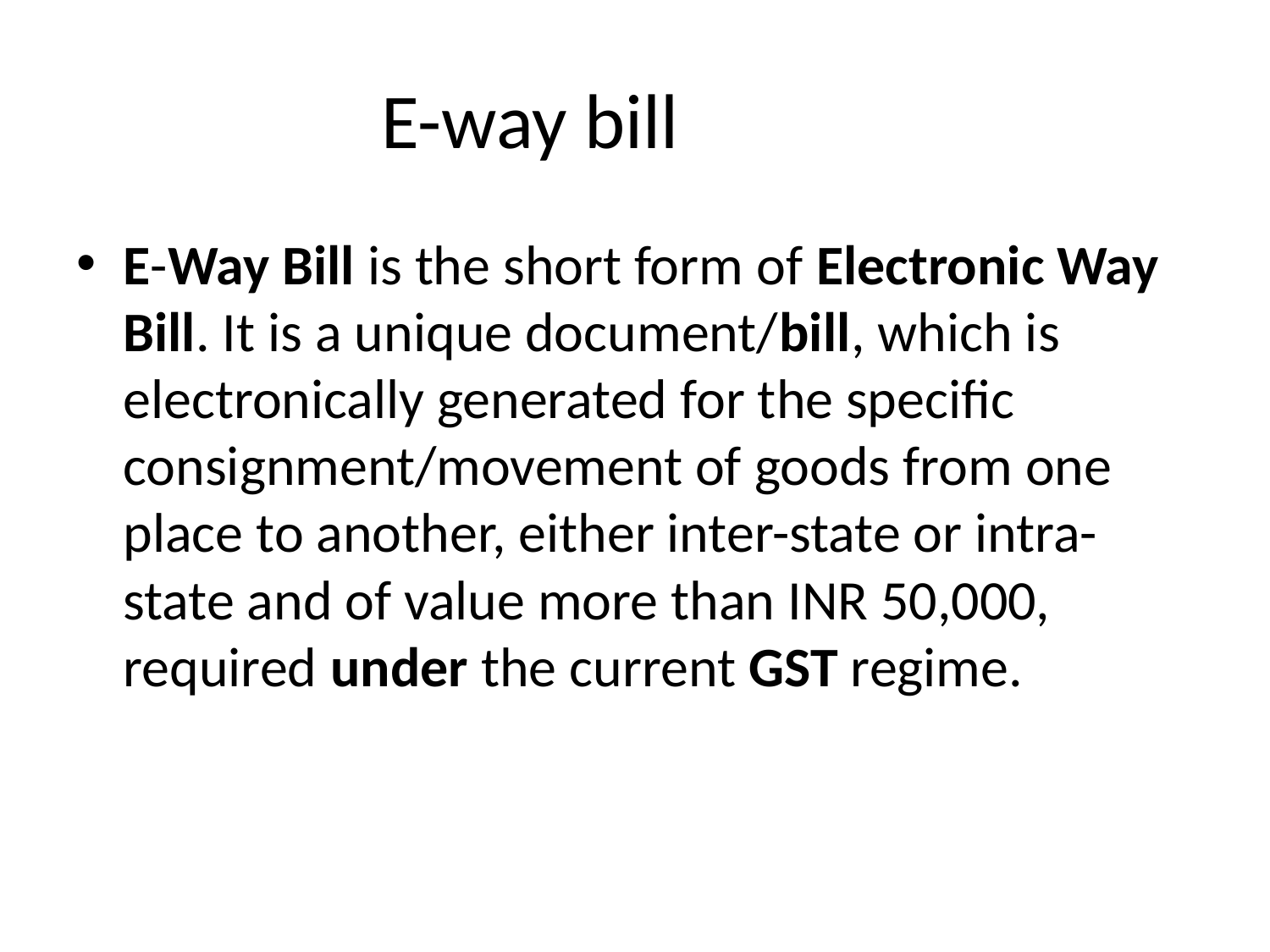

# E-way bill
E-Way Bill is the short form of Electronic Way Bill. It is a unique document/bill, which is electronically generated for the specific consignment/movement of goods from one place to another, either inter-state or intra-state and of value more than INR 50,000, required under the current GST regime.